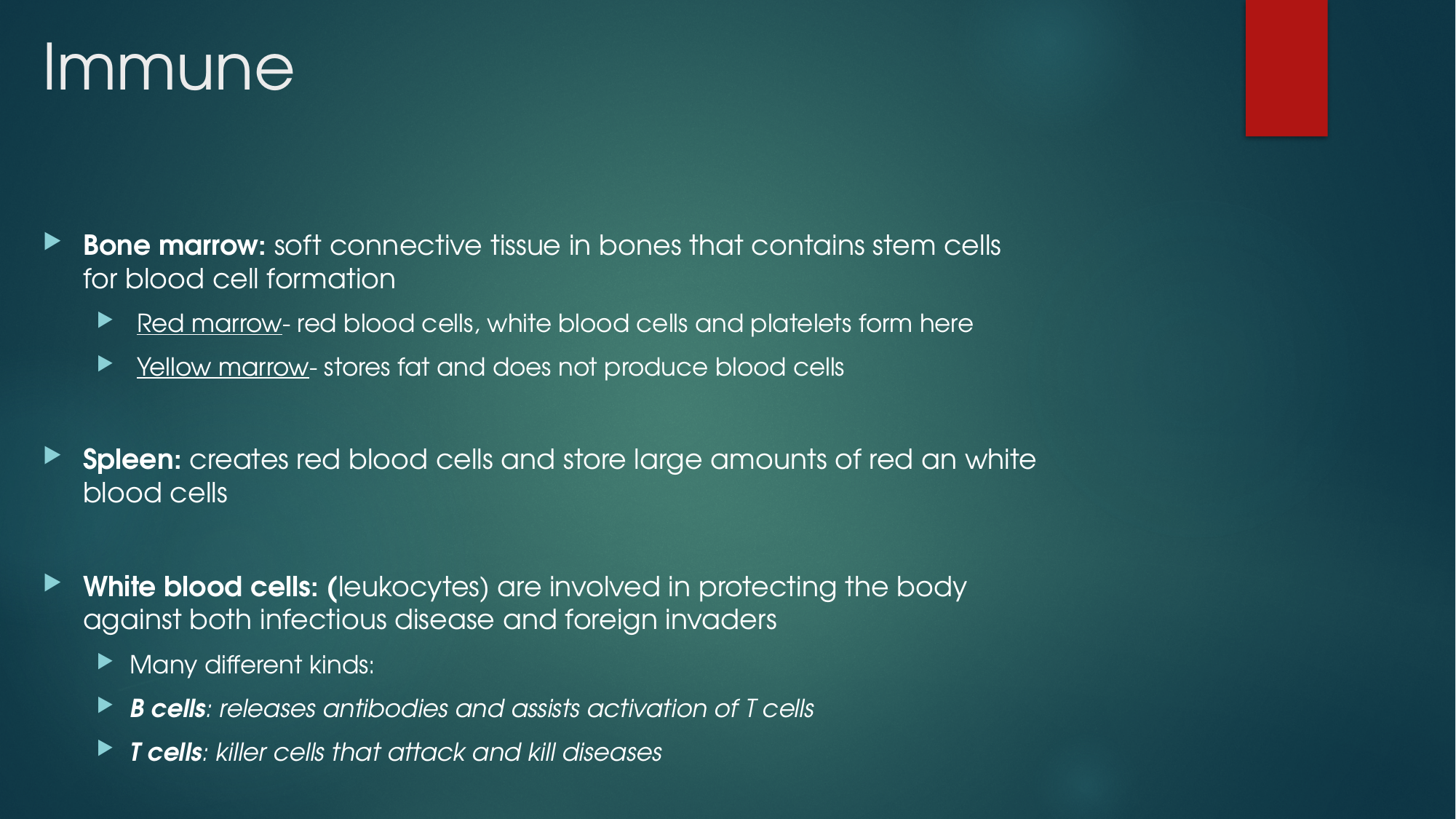

# Immune
Bone marrow: soft connective tissue in bones that contains stem cells for blood cell formation
 Red marrow- red blood cells, white blood cells and platelets form here
 Yellow marrow- stores fat and does not produce blood cells

Spleen: creates red blood cells and store large amounts of red an white blood cells

White blood cells: (leukocytes) are involved in protecting the body against both infectious disease and foreign invaders
Many different kinds:
B cells: releases antibodies and assists activation of T cells
T cells: killer cells that attack and kill diseases